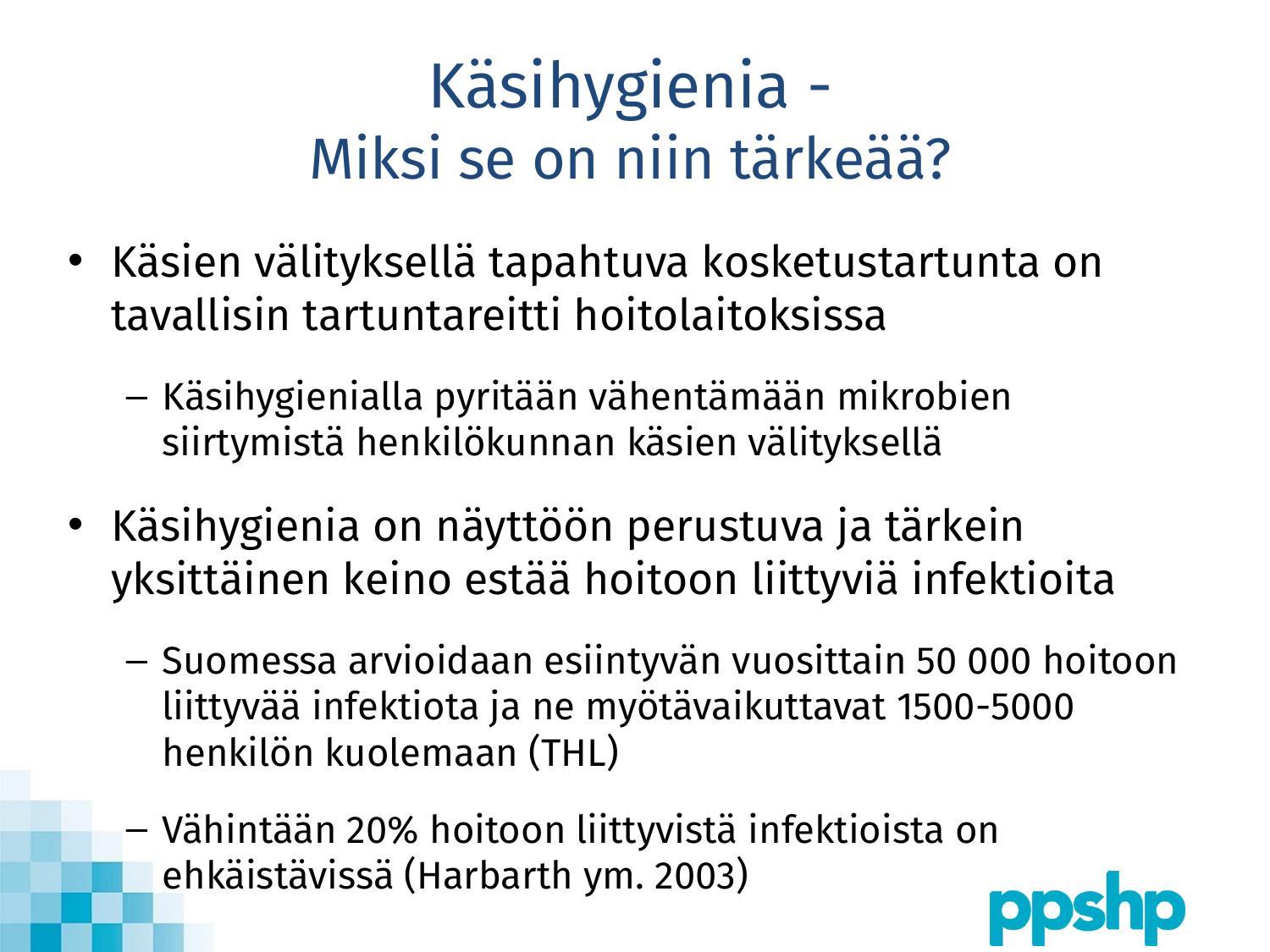

# Käsihygienia - Miksi se on niin tärkeää?

Käsien välityksellä tapahtuva kosketustartunta on tavallisin tartuntareitti hoitolaitoksissa

Käsihygienialla pyritään vähentämään mikrobien siirtymistä henkilökunnan käsien välityksellä

Käsihygienia on näyttöön perustuva ja tärkein yksittäinen keino estää hoitoon liittyviä infektioita

Suomessa arvioidaan esiintyvän vuosittain 50 000 hoitoon liittyvää infektiota ja ne myötävaikuttavat 1500-5000 henkilön kuolemaan (THL)

Vähintään 20% hoitoon liittyvistä infektioista on ehkäistävissä (Harbarth ym. 2003)